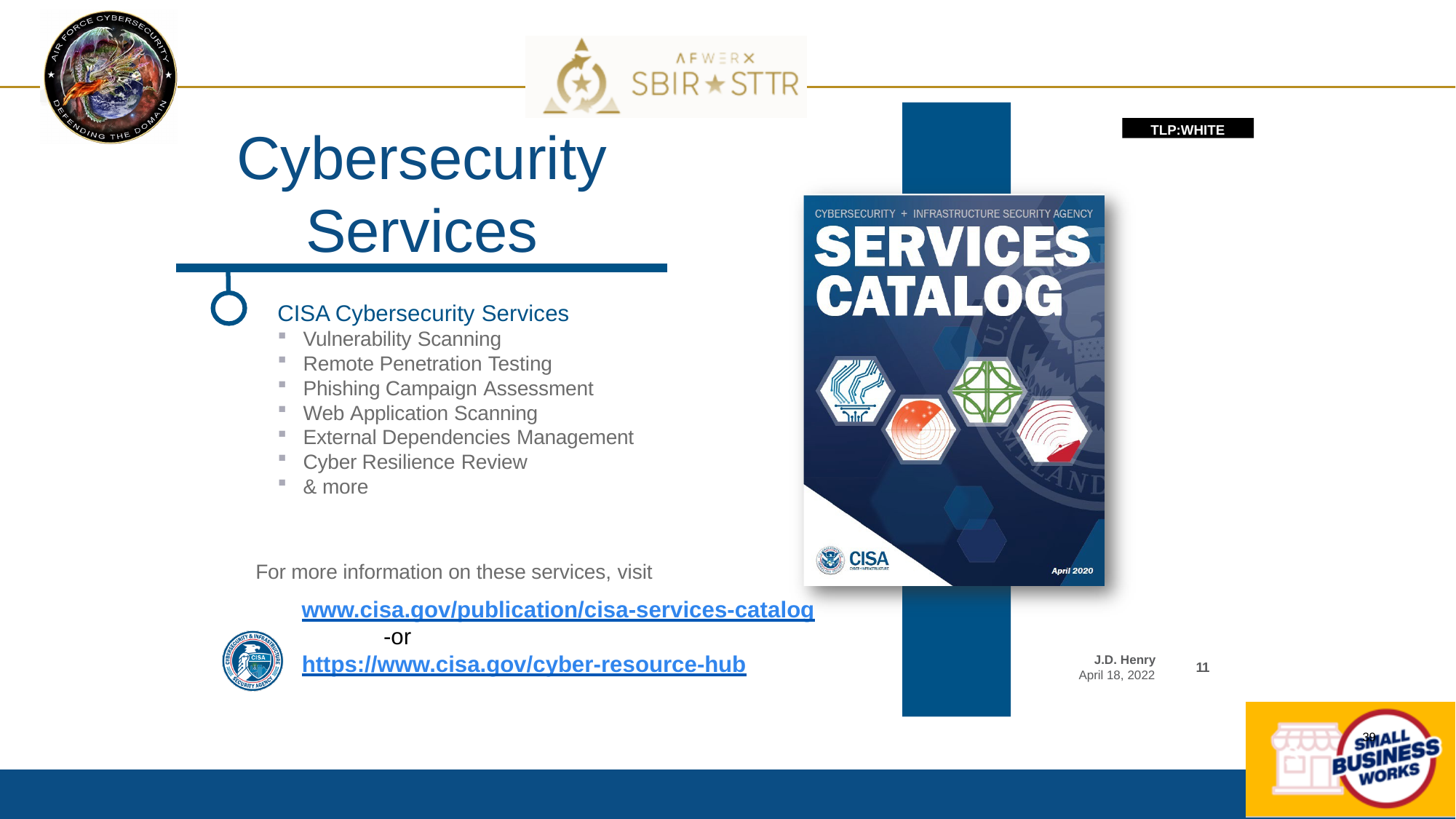

# Cybersecurity Services
TLP:WHITE

CISA Cybersecurity Services
Vulnerability Scanning
Remote Penetration Testing
Phishing Campaign Assessment
Web Application Scanning
External Dependencies Management
Cyber Resilience Review
& more
For more information on these services, visit
www.cisa.gov/publication/cisa-services-catalog
-or

https://www.cisa.gov/cyber-resource-hub
J.D. Henry
April 18, 2022
11